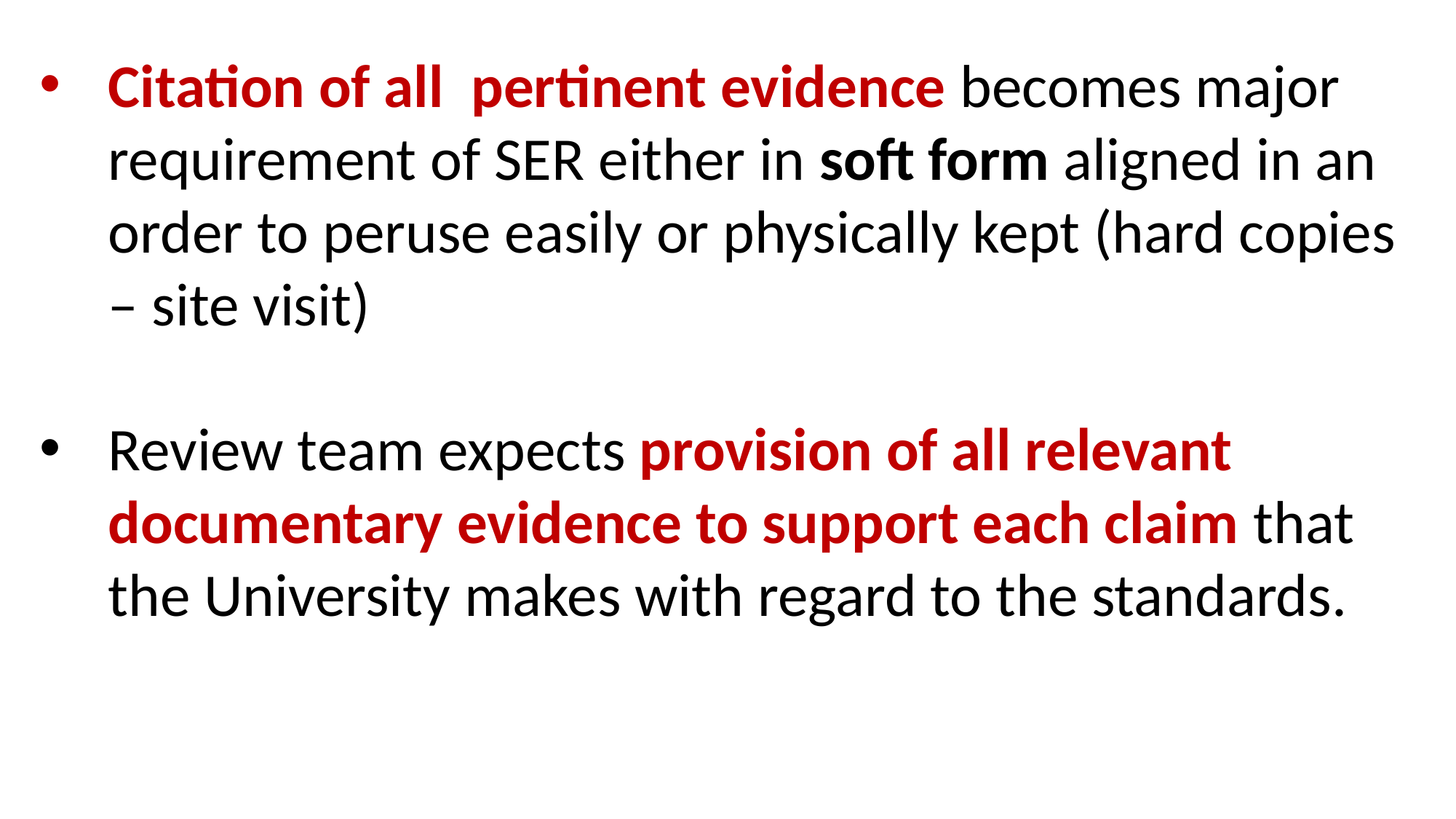

Citation of all  pertinent evidence becomes major requirement of SER either in soft form aligned in an order to peruse easily or physically kept (hard copies – site visit)

Review team expects provision of all relevant documentary evidence to support each claim that the University makes with regard to the standards.